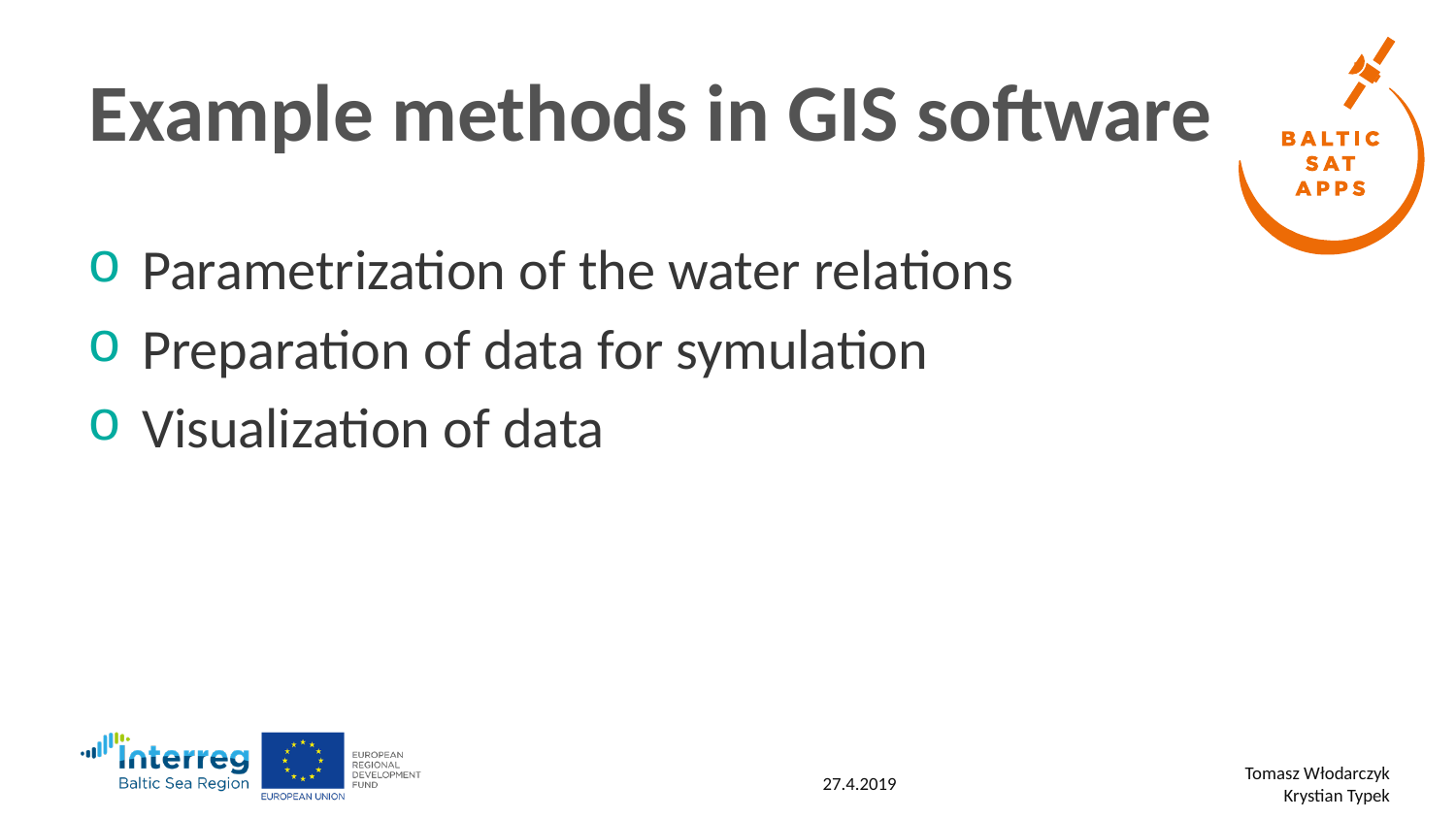

# Example methods in GIS software
Parametrization of the water relations
Preparation of data for symulation
Visualization of data

27.4.2019
Tomasz Włodarczyk
Krystian Typek